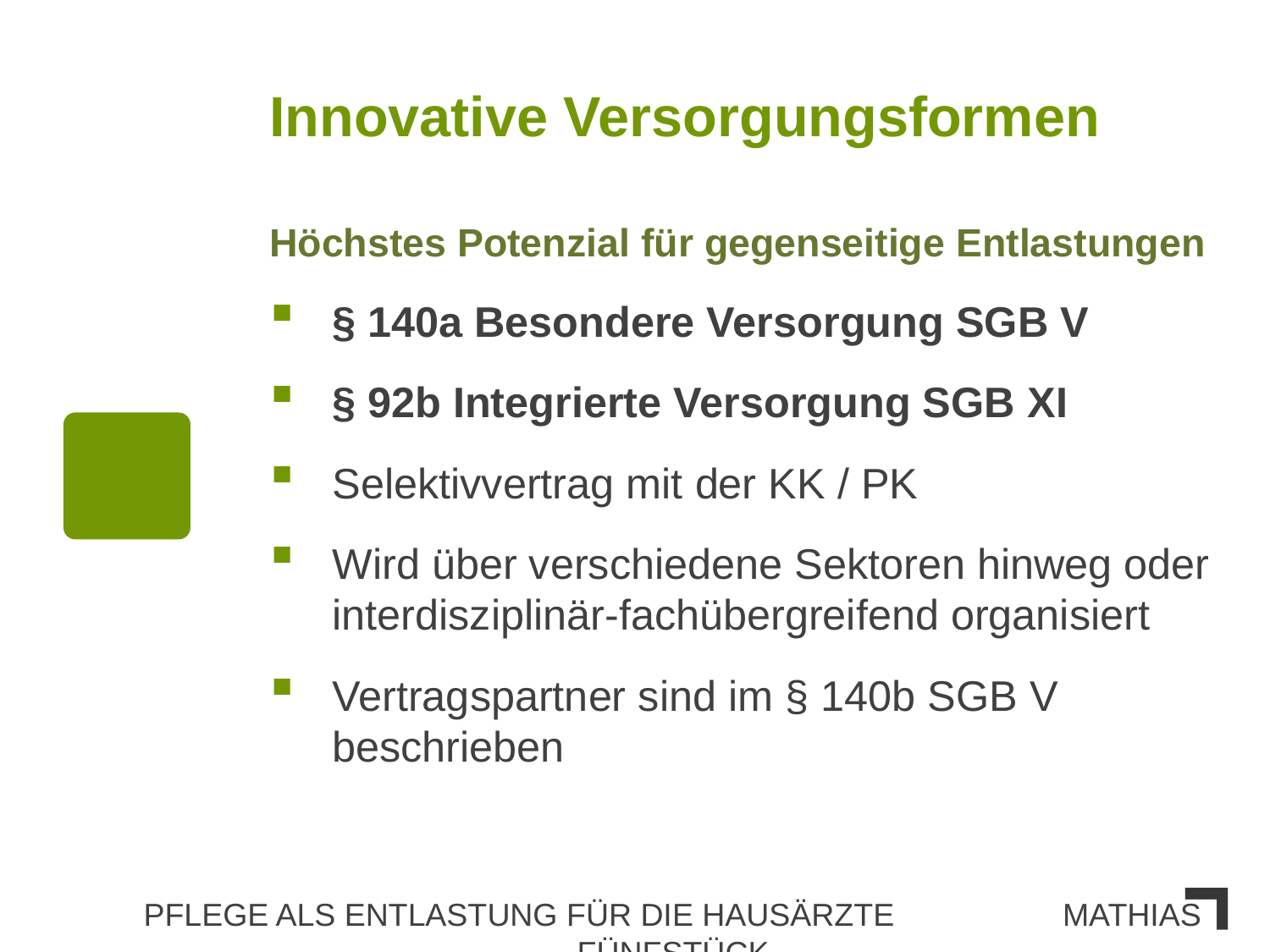

# Innovative Versorgungsformen
Höchstes Potenzial für gegenseitige Entlastungen
§ 140a Besondere Versorgung SGB V
§ 92b Integrierte Versorgung SGB XI
Selektivvertrag mit der KK / PK
Wird über verschiedene Sektoren hinweg oder interdisziplinär-fachübergreifend organisiert
Vertragspartner sind im § 140b SGB V beschrieben